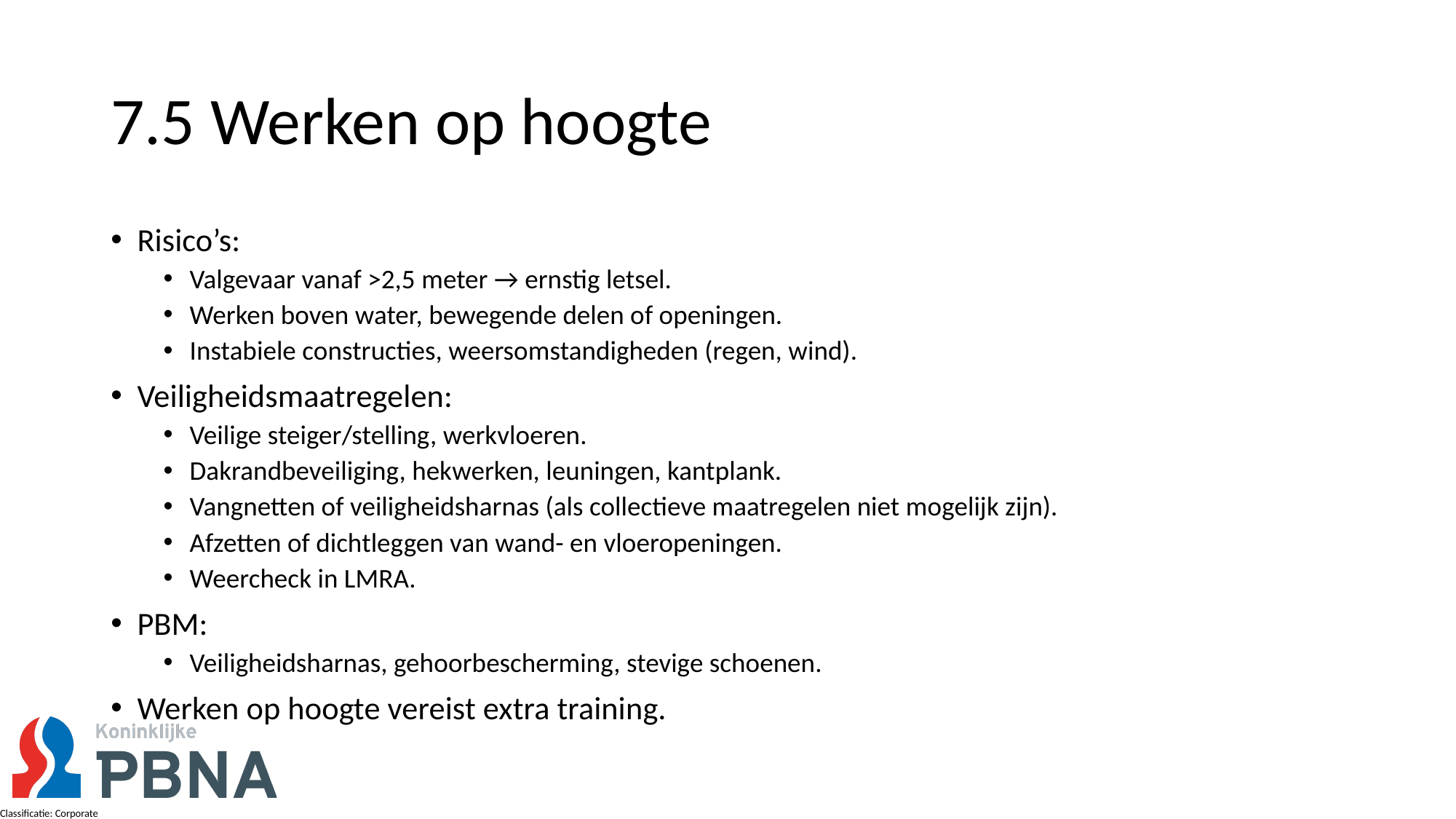

# 7.5 Werken op hoogte
Risico’s:
Valgevaar vanaf >2,5 meter → ernstig letsel.
Werken boven water, bewegende delen of openingen.
Instabiele constructies, weersomstandigheden (regen, wind).
Veiligheidsmaatregelen:
Veilige steiger/stelling, werkvloeren.
Dakrandbeveiliging, hekwerken, leuningen, kantplank.
Vangnetten of veiligheidsharnas (als collectieve maatregelen niet mogelijk zijn).
Afzetten of dichtleggen van wand- en vloeropeningen.
Weercheck in LMRA.
PBM:
Veiligheidsharnas, gehoorbescherming, stevige schoenen.
Werken op hoogte vereist extra training.